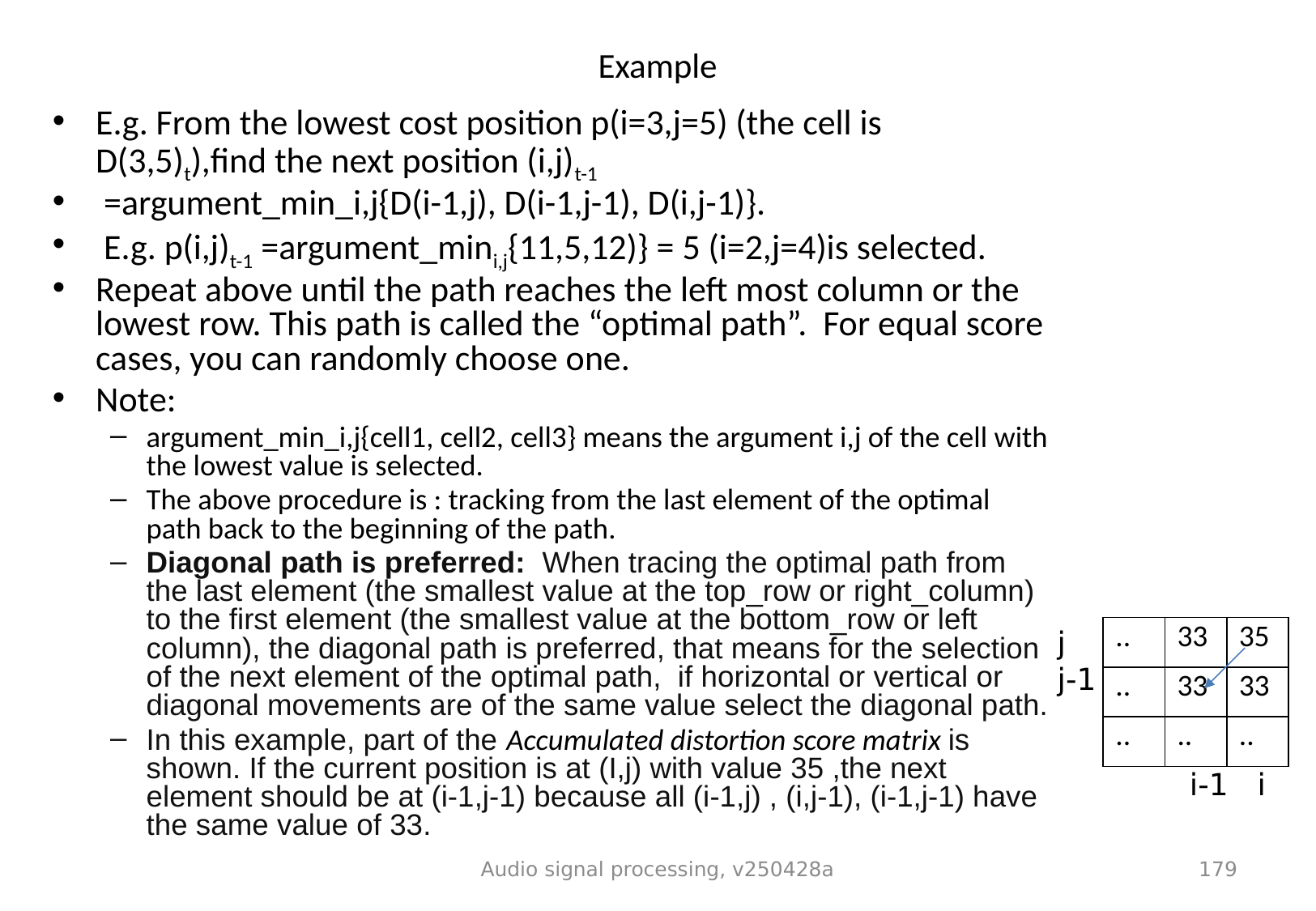

# Example
E.g. From the lowest cost position p(i=3,j=5) (the cell is D(3,5)t),find the next position (i,j)t-1
 =argument_min_i,j{D(i-1,j), D(i-1,j-1), D(i,j-1)}.
 E.g. p(i,j)t-1 =argument_mini,j{11,5,12)} = 5 (i=2,j=4)is selected.
Repeat above until the path reaches the left most column or the lowest row. This path is called the “optimal path”.  For equal score cases, you can randomly choose one.
Note:
argument_min_i,j{cell1, cell2, cell3} means the argument i,j of the cell with the lowest value is selected.
The above procedure is : tracking from the last element of the optimal path back to the beginning of the path.
Diagonal path is preferred:  When tracing the optimal path from the last element (the smallest value at the top_row or right_column) to the first element (the smallest value at the bottom_row or left column), the diagonal path is preferred, that means for the selection of the next element of the optimal path,  if horizontal or vertical or diagonal movements are of the same value select the diagonal path.
In this example, part of the Accumulated distortion score matrix is shown. If the current position is at (I,j) with value 35 ,the next element should be at (i-1,j-1) because all (i-1,j) , (i,j-1), (i-1,j-1) have the same value of 33.

j
j-1
| .. | 33 | 35 |
| --- | --- | --- |
| .. | 33 | 33 |
| .. | .. | .. |
i-1   i
Audio signal processing, v250428a
179